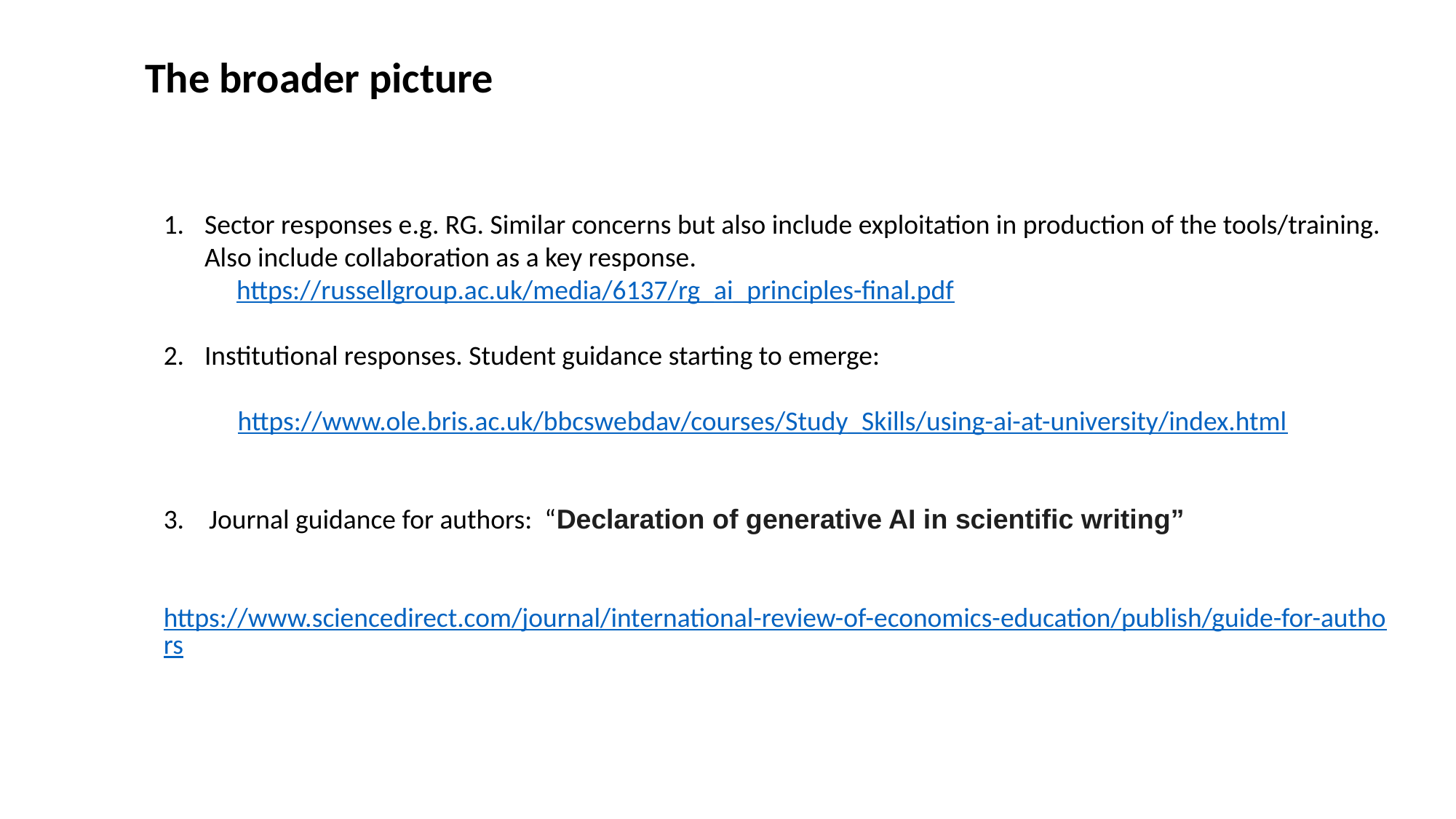

The broader picture
Sector responses e.g. RG. Similar concerns but also include exploitation in production of the tools/training. Also include collaboration as a key response.
   https://russellgroup.ac.uk/media/6137/rg_ai_principles-final.pdf

Institutional responses. Student guidance starting to emerge:

            https://www.ole.bris.ac.uk/bbcswebdav/courses/Study_Skills/using-ai-at-university/index.html

3.    Journal guidance for authors:  “Declaration of generative AI in scientific writing”

          https://www.sciencedirect.com/journal/international-review-of-economics-education/publish/guide-for-authors